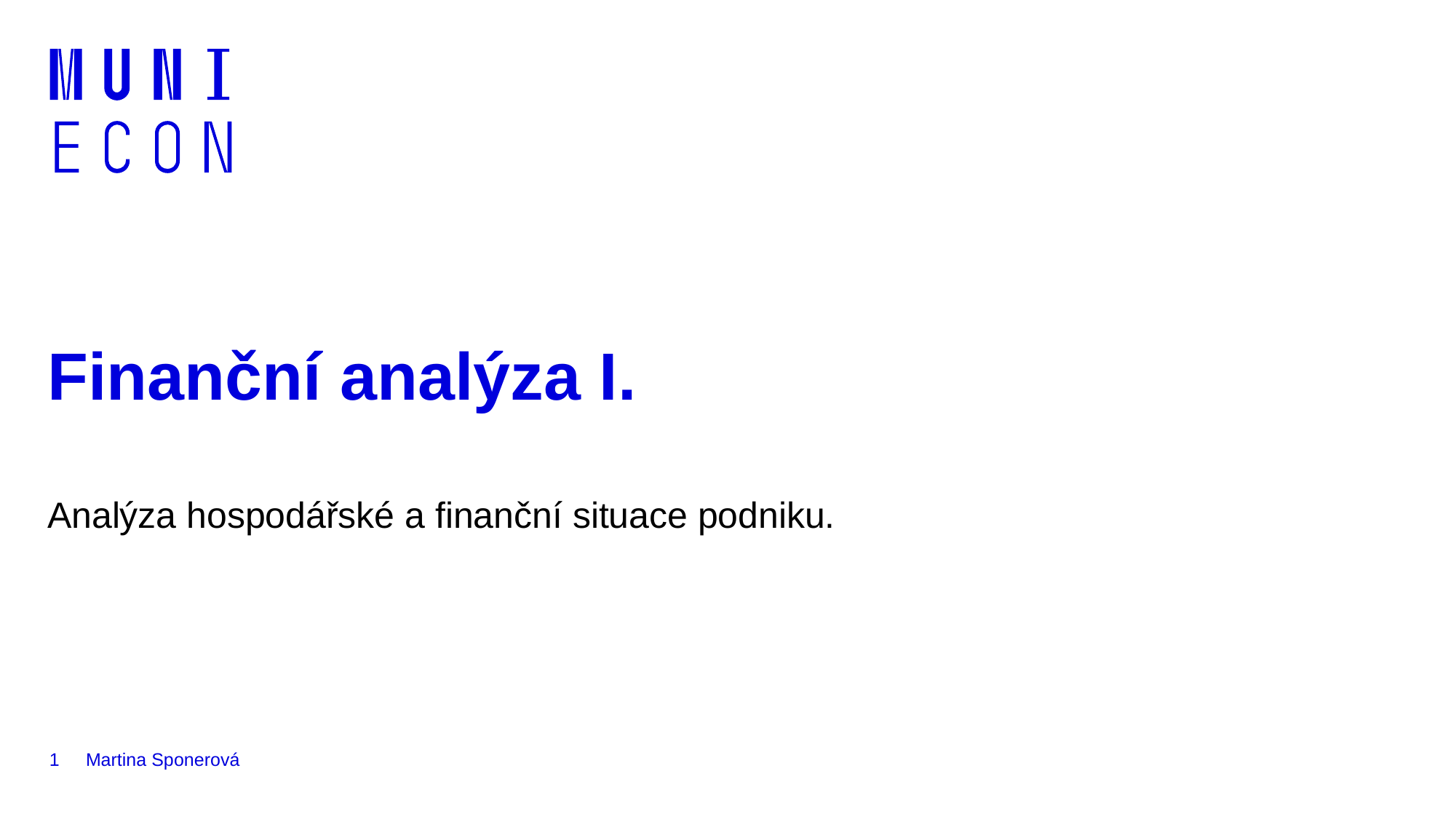

# Finanční analýza I.
Analýza hospodářské a finanční situace podniku.
1
Martina Sponerová